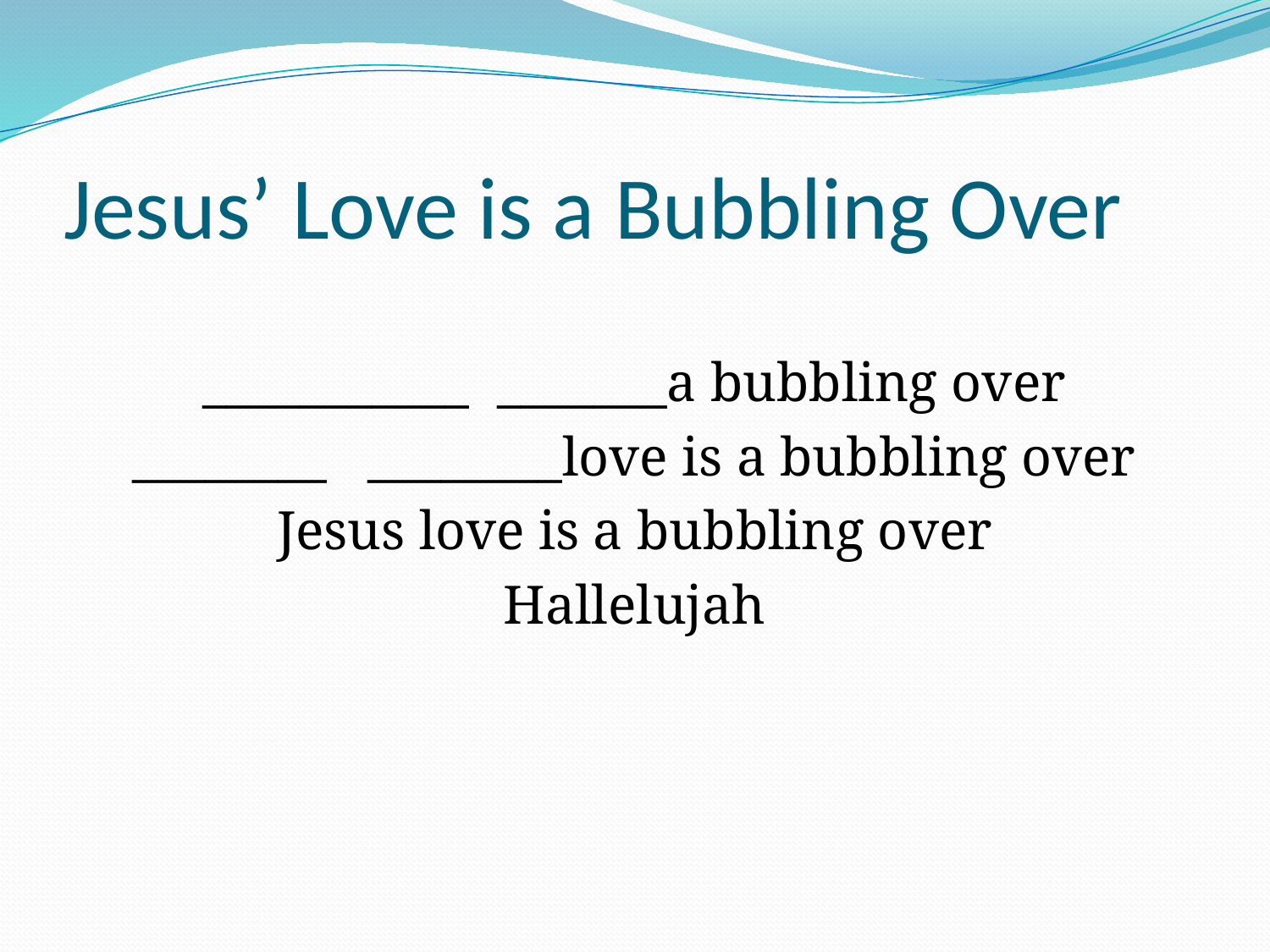

# Jesus’ Love is a Bubbling Over

___________  _______a bubbling over
________   ________love is a bubbling over
Jesus love is a bubbling over
Hallelujah